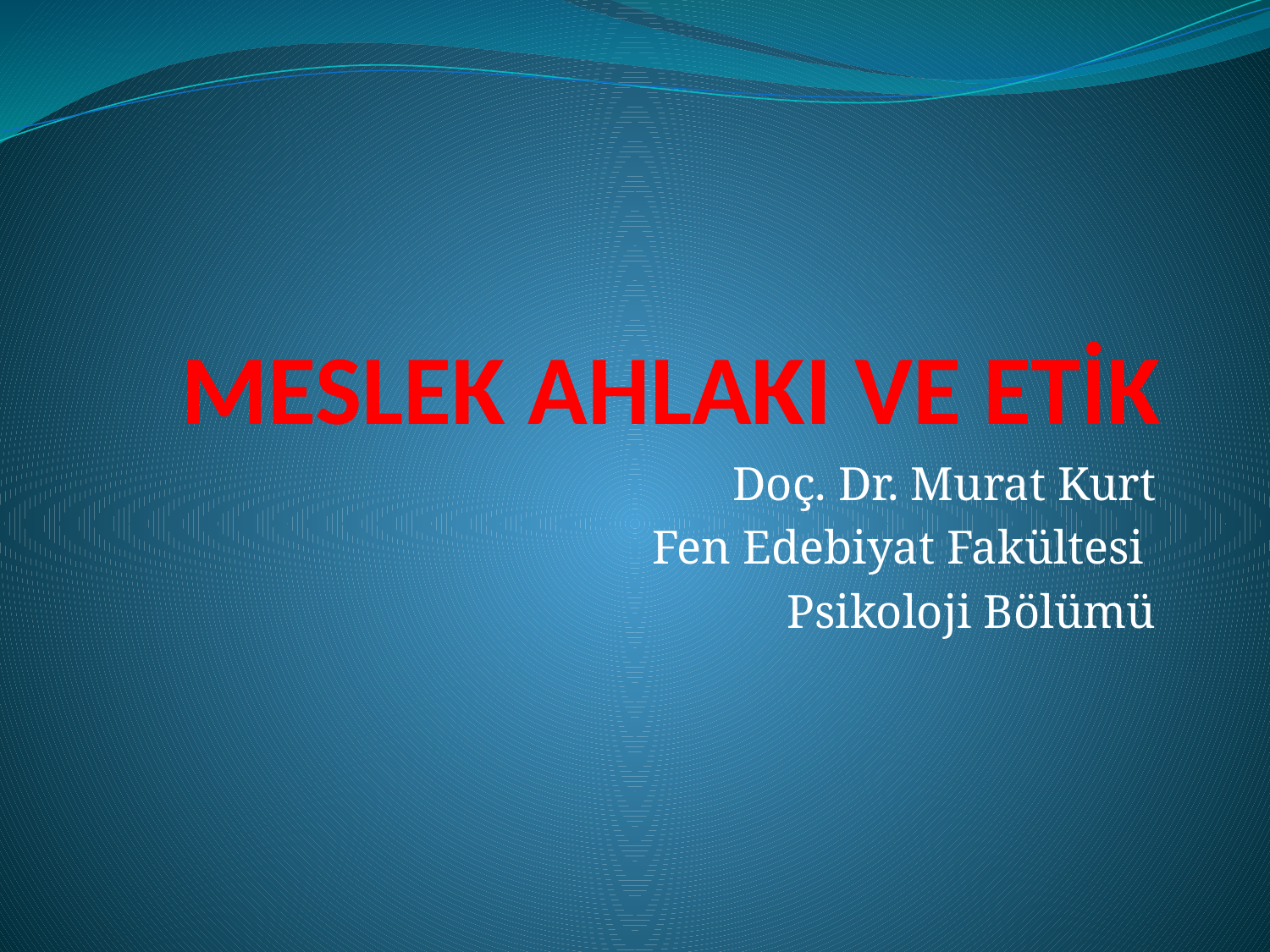

# MESLEK AHLAKI VE ETİK
Doç. Dr. Murat Kurt
Fen Edebiyat Fakültesi
Psikoloji Bölümü